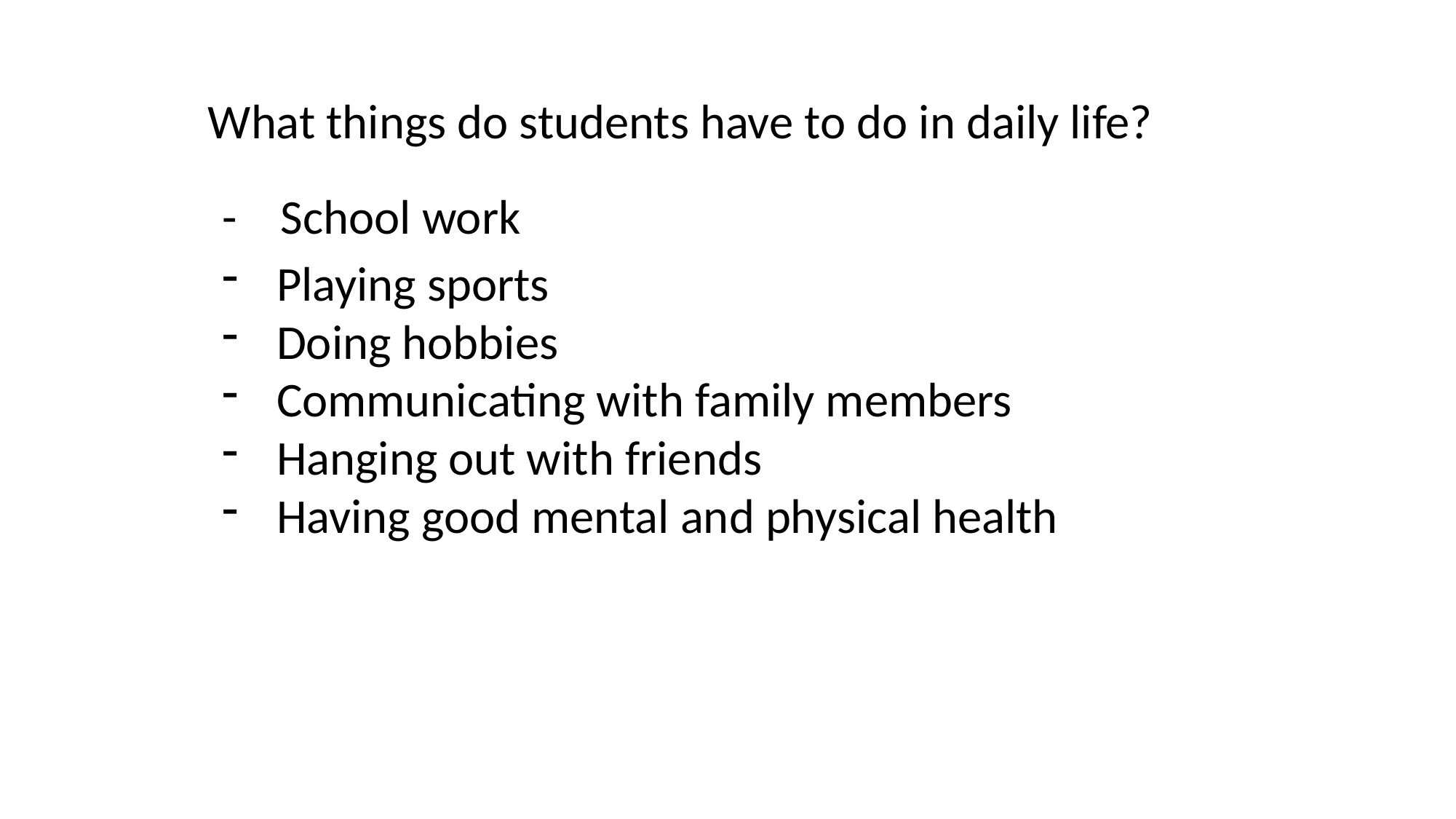

What things do students have to do in daily life?
-    School work
Playing sports
Doing hobbies
Communicating with family members
Hanging out with friends
Having good mental and physical health